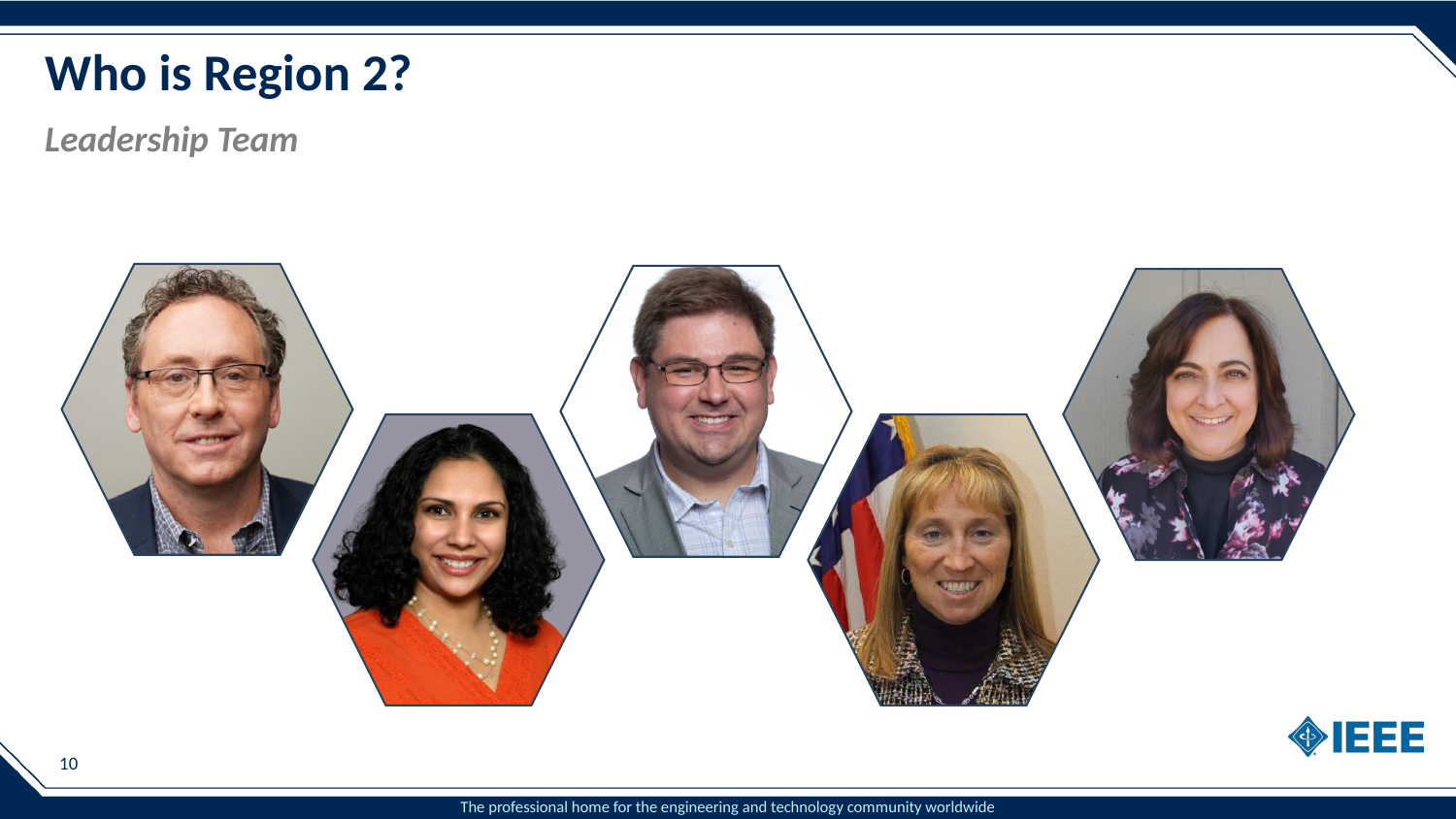

# Who is Region 2?
Leadership Team

10